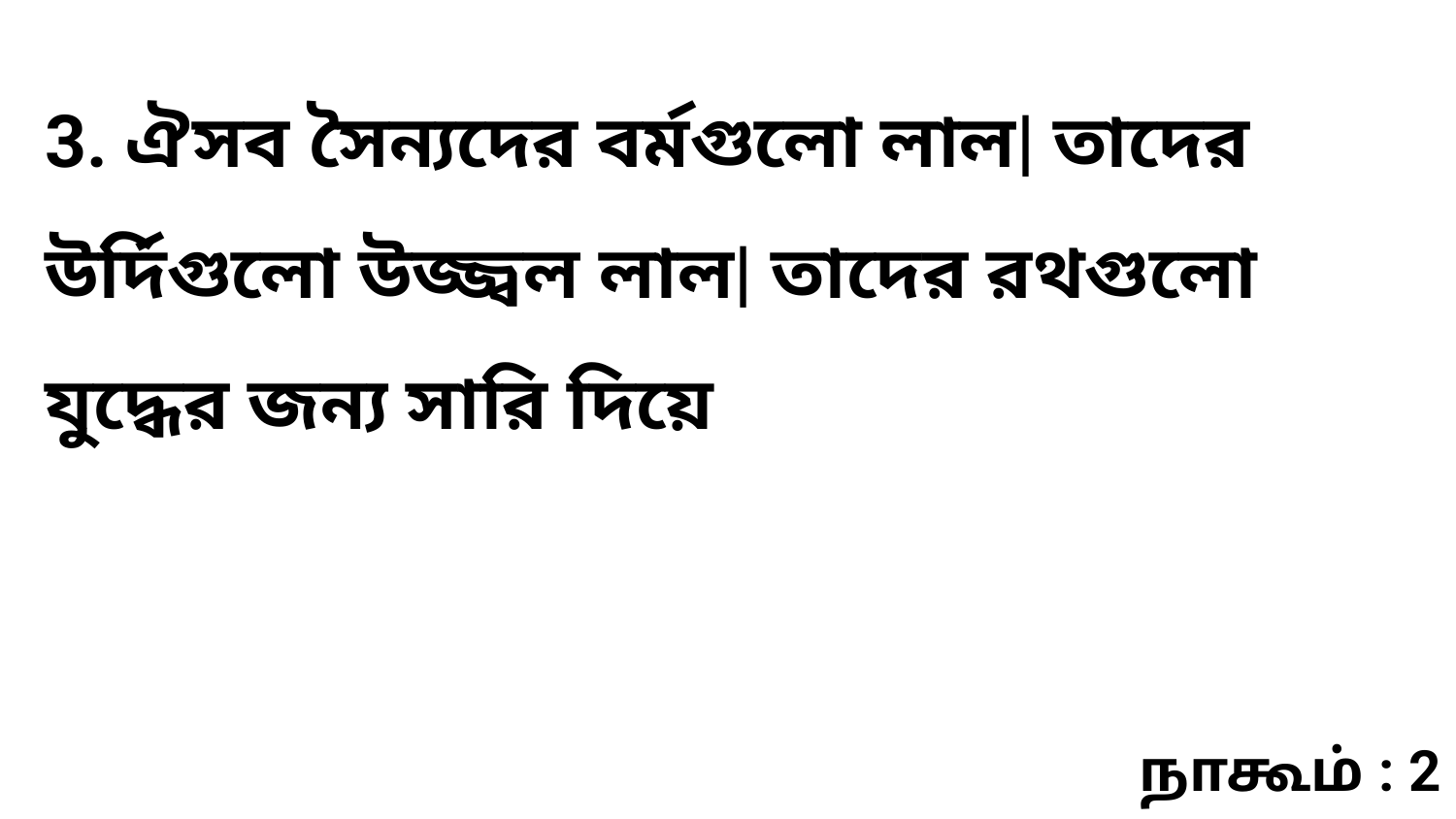

3. ঐসব সৈন্যদের বর্মগুলো লাল| তাদের উর্দিগুলো উজ্জ্বল লাল| তাদের রথগুলো যুদ্ধের জন্য সারি দিয়ে
நாகூம் : 2